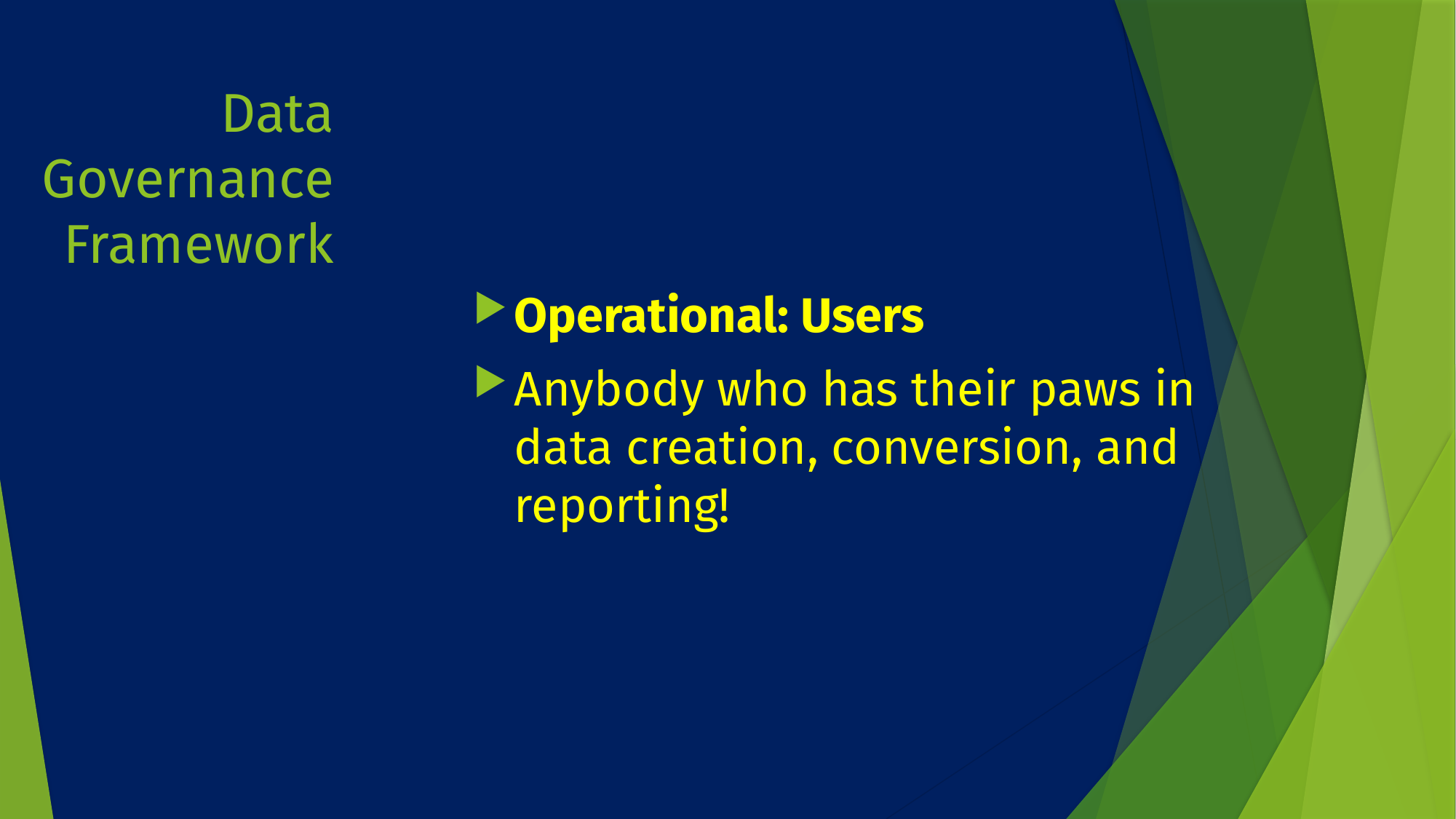

Operational: Users
Anybody who has their paws in data creation, conversion, and reporting!
# Data Governance Framework